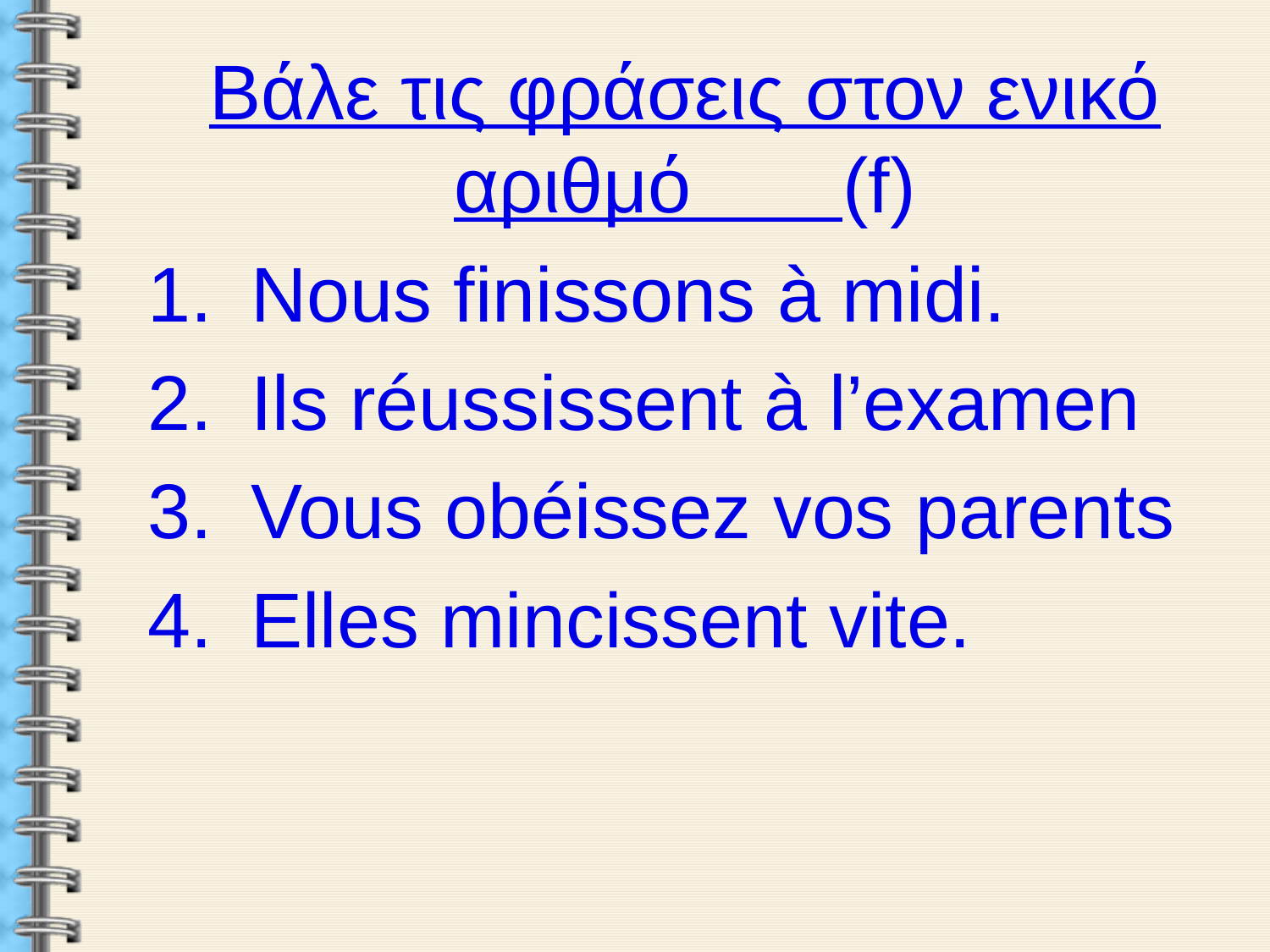

Βάλε τις φράσεις στον ενικό αριθμό       (f)
Nous finissons à midi.
Ils réussissent à l’examen
Vous obéissez vos parents
Elles mincissent vite.